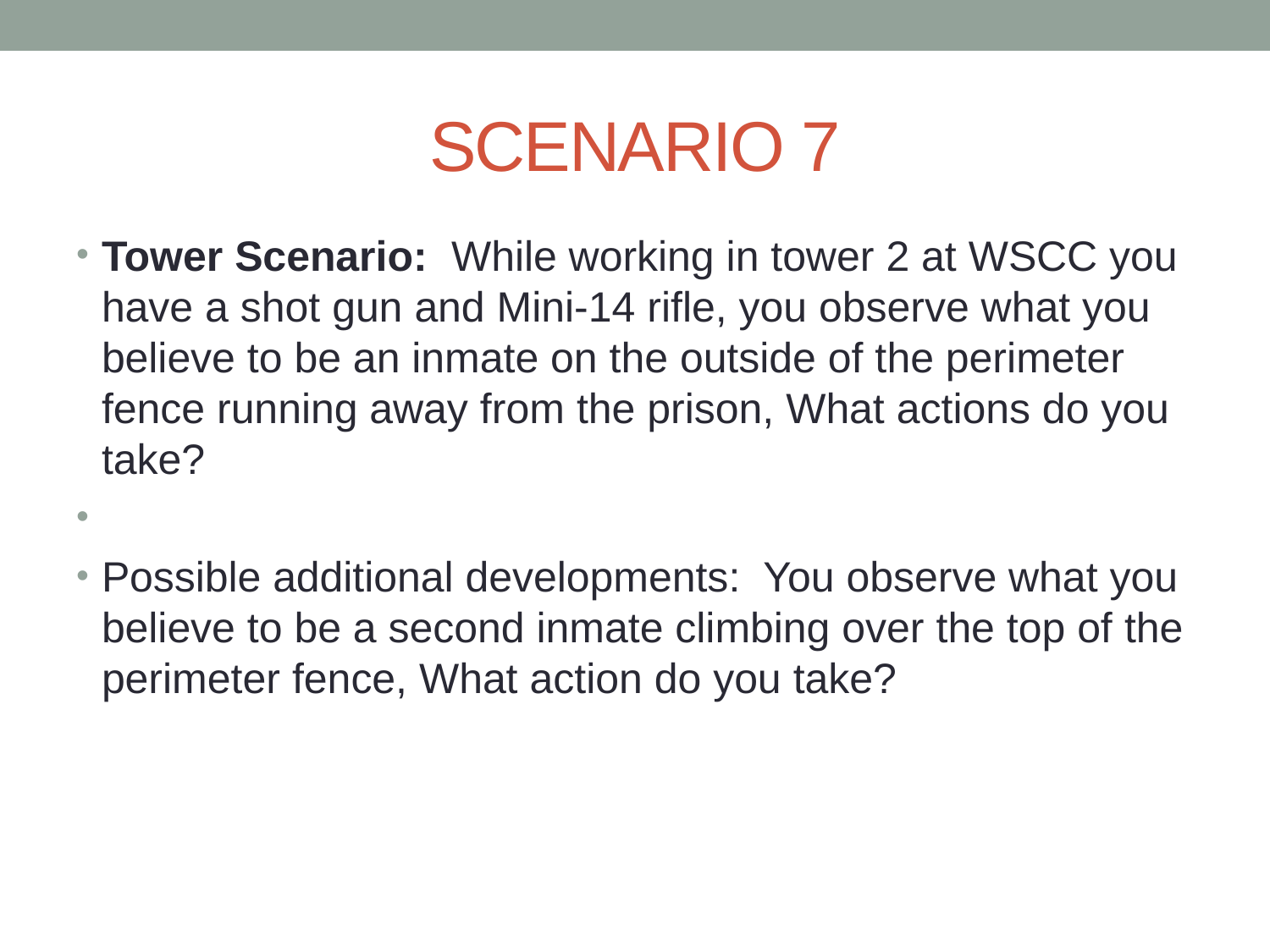

# SCENARIO 7
Tower Scenario:  While working in tower 2 at WSCC you have a shot gun and Mini-14 rifle, you observe what you believe to be an inmate on the outside of the perimeter fence running away from the prison, What actions do you take?

Possible additional developments:  You observe what you believe to be a second inmate climbing over the top of the perimeter fence, What action do you take?